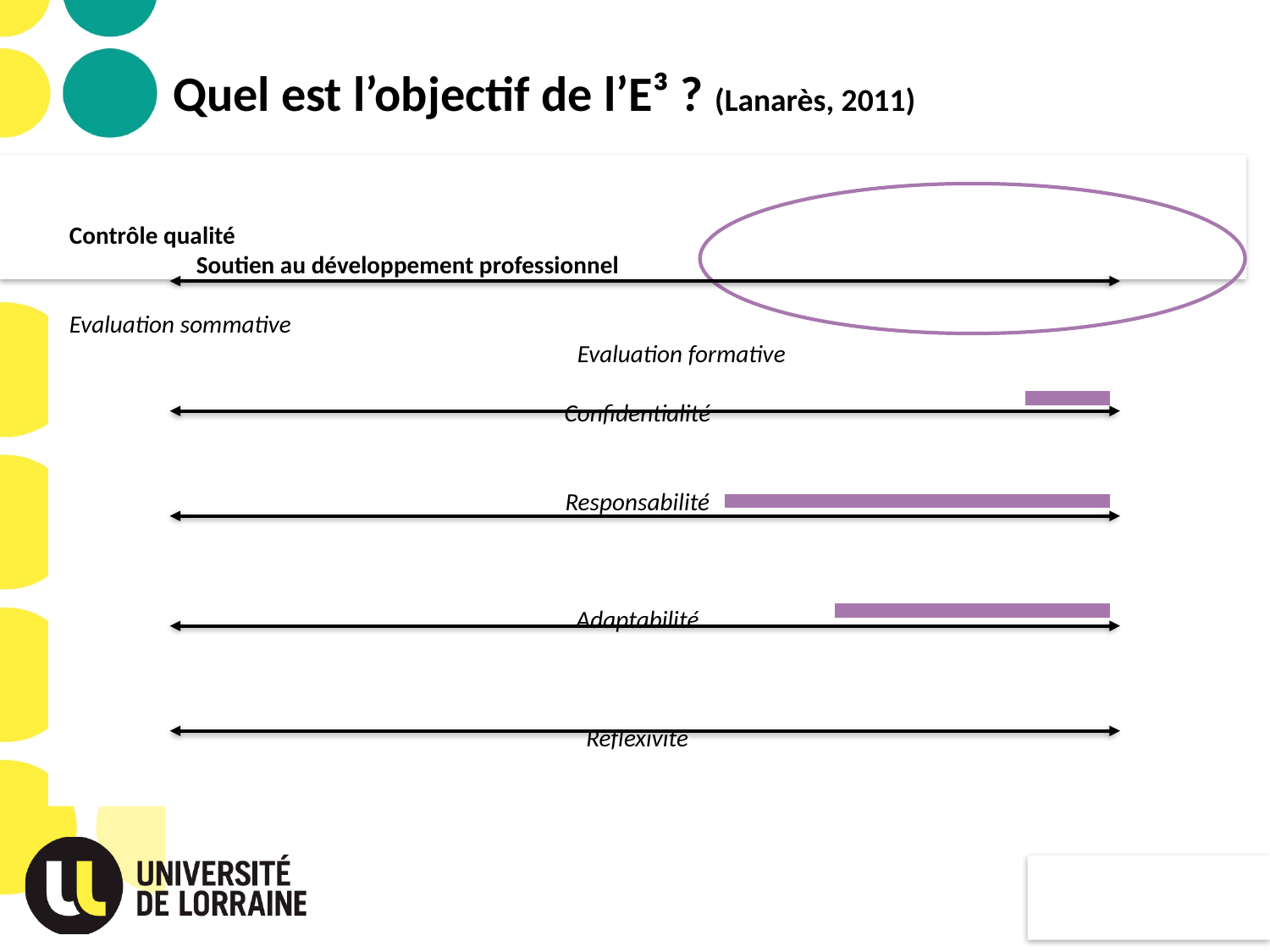

# Quel est l’objectif de l’E³ ? (Lanarès, 2011)

Contrôle qualité			                             				Soutien au développement professionnel

Evaluation sommative											Evaluation formative

Confidentialité

Responsabilité

Adaptabilité

Réflexivité